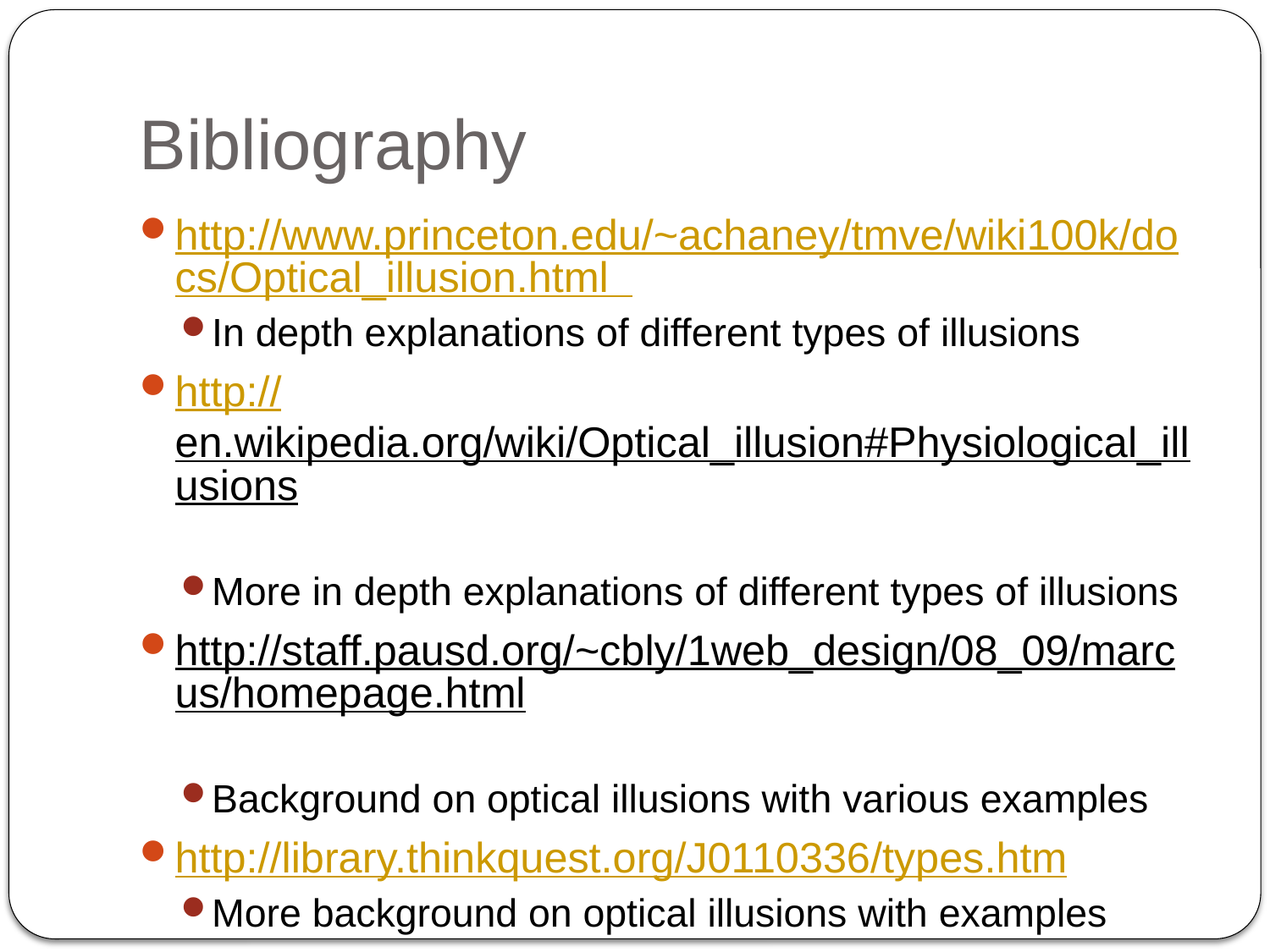

# Bibliography
http://www.princeton.edu/~achaney/tmve/wiki100k/docs/Optical_illusion.html
In depth explanations of different types of illusions
http://en.wikipedia.org/wiki/Optical_illusion#Physiological_illusions
More in depth explanations of different types of illusions
http://staff.pausd.org/~cbly/1web_design/08_09/marcus/homepage.html
Background on optical illusions with various examples
http://library.thinkquest.org/J0110336/types.htm
More background on optical illusions with examples